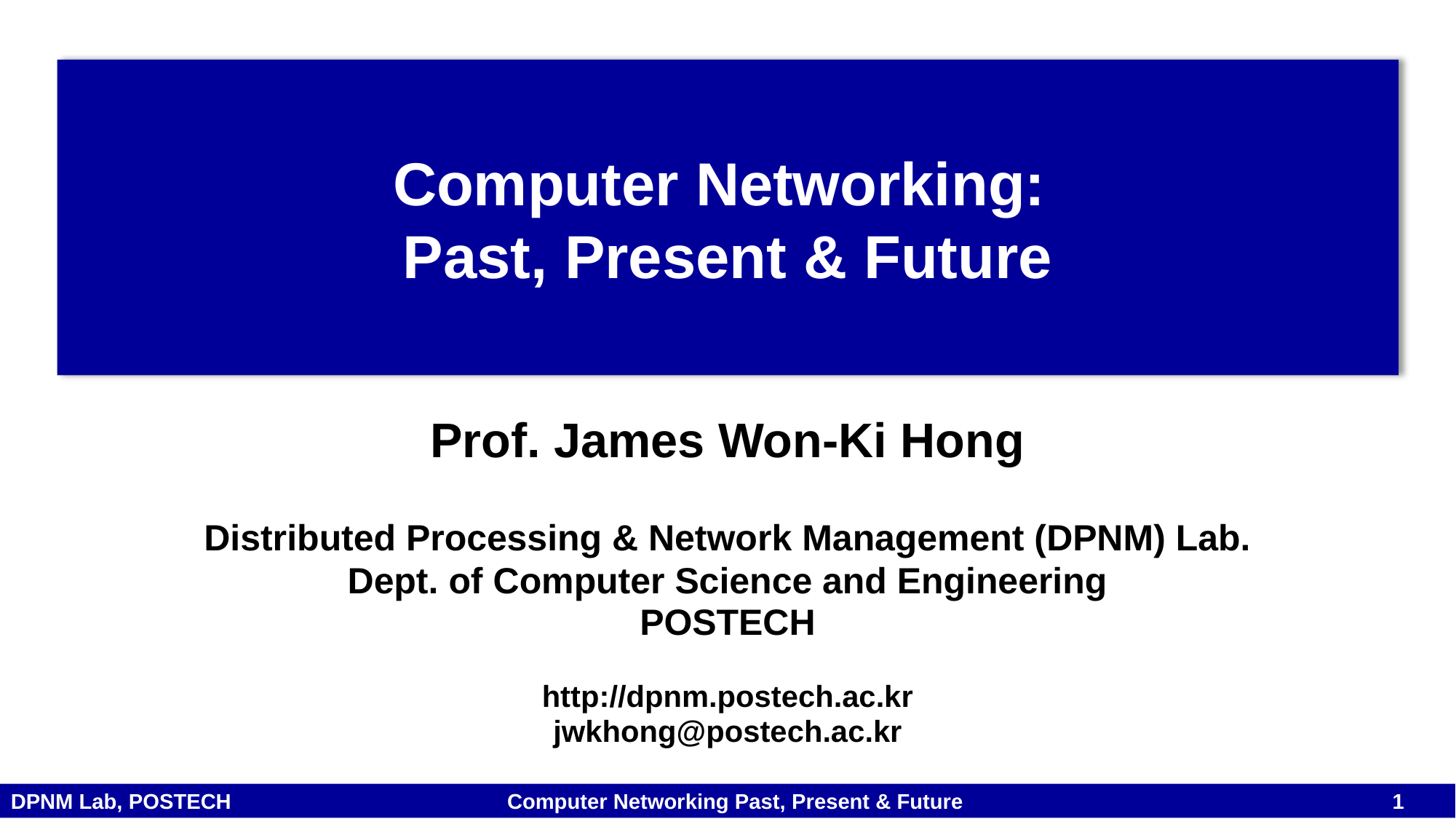

Computer Networking:
Past, Present & Future
Prof. James Won-Ki Hong

Distributed Processing & Network Management (DPNM) Lab.
Dept. of Computer Science and Engineering
POSTECH

http://dpnm.postech.ac.kr
jwkhong@postech.ac.kr